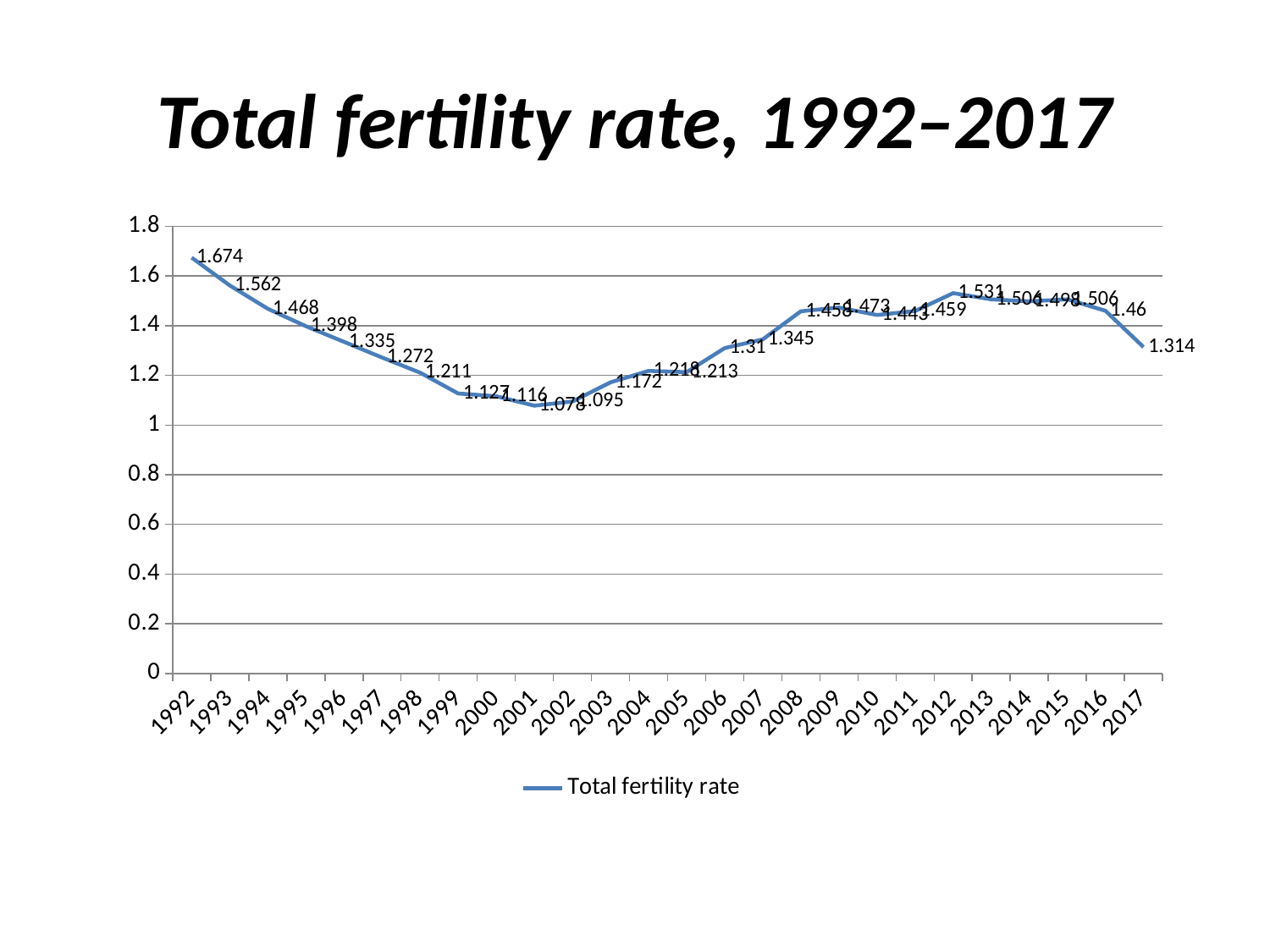

# Total fertility rate, 1992–2017

### Chart

| Category | Total fertility rate |
|---|---|
| 1992 | 1.6739999999999997 |
| 1993 | 1.562 |
| 1994 | 1.468 |
| 1995 | 1.3979999999999997 |
| 1996 | 1.335 |
| 1997 | 1.272 |
| 1998 | 1.2109999999999999 |
| 1999 | 1.127 |
| 2000 | 1.116 |
| 2001 | 1.078 |
| 2002 | 1.095 |
| 2003 | 1.1719999999999997 |
| 2004 | 1.218 |
| 2005 | 1.2129999999999999 |
| 2006 | 1.31 |
| 2007 | 1.345 |
| 2008 | 1.458 |
| 2009 | 1.4729999999999999 |
| 2010 | 1.4429999999999998 |
| 2011 | 1.4589999999999999 |
| 2012 | 1.5309999999999997 |
| 2013 | 1.506 |
| 2014 | 1.498 |
| 2015 | 1.506 |
| 2016 | 1.46 |
| 2017 | 1.314 |